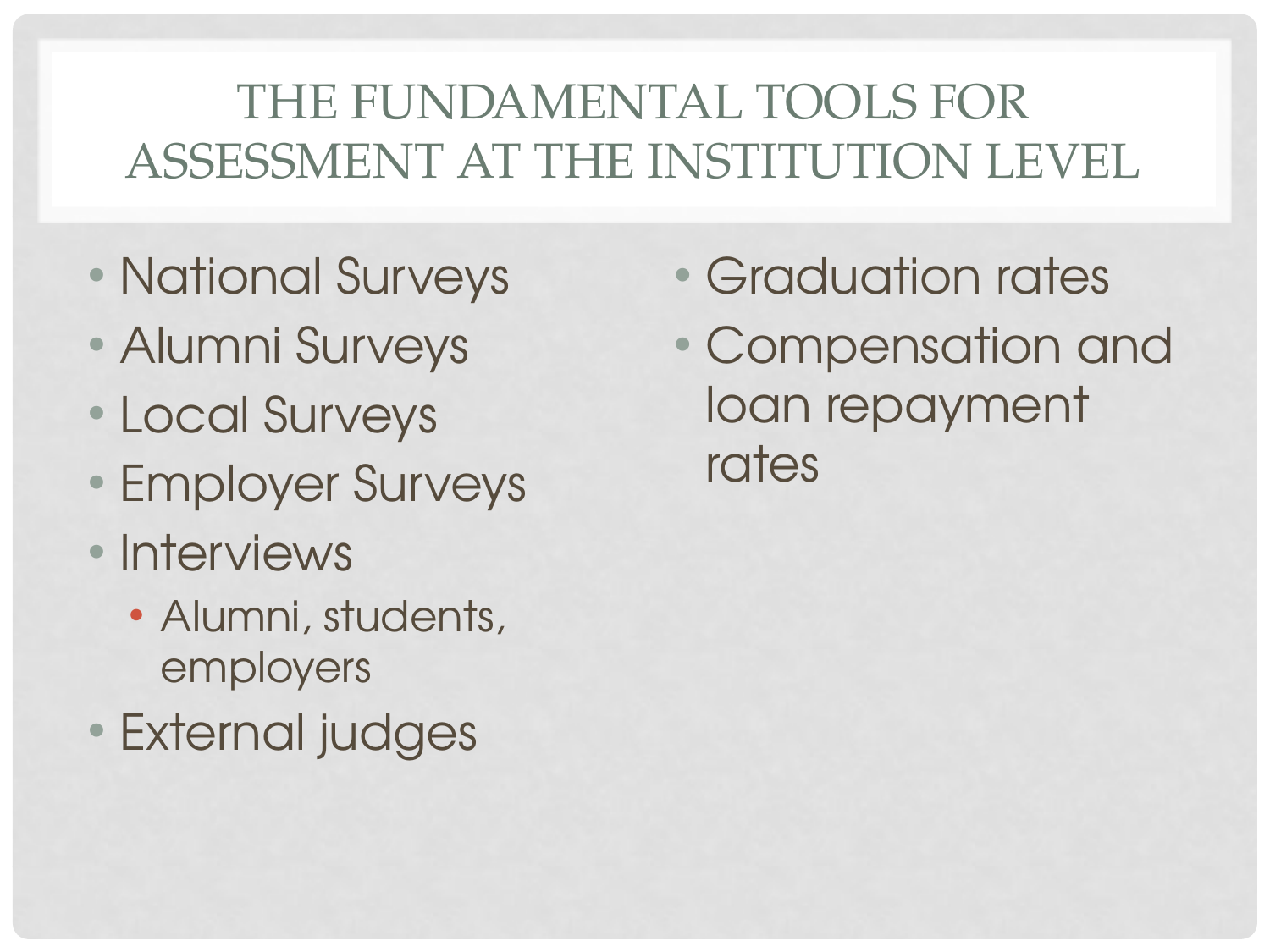

# The fundamental tools for assessment at the institution level
National Surveys
Alumni Surveys
Local Surveys
Employer Surveys
Interviews
Alumni, students, employers
External judges

Graduation rates
Compensation and loan repayment rates